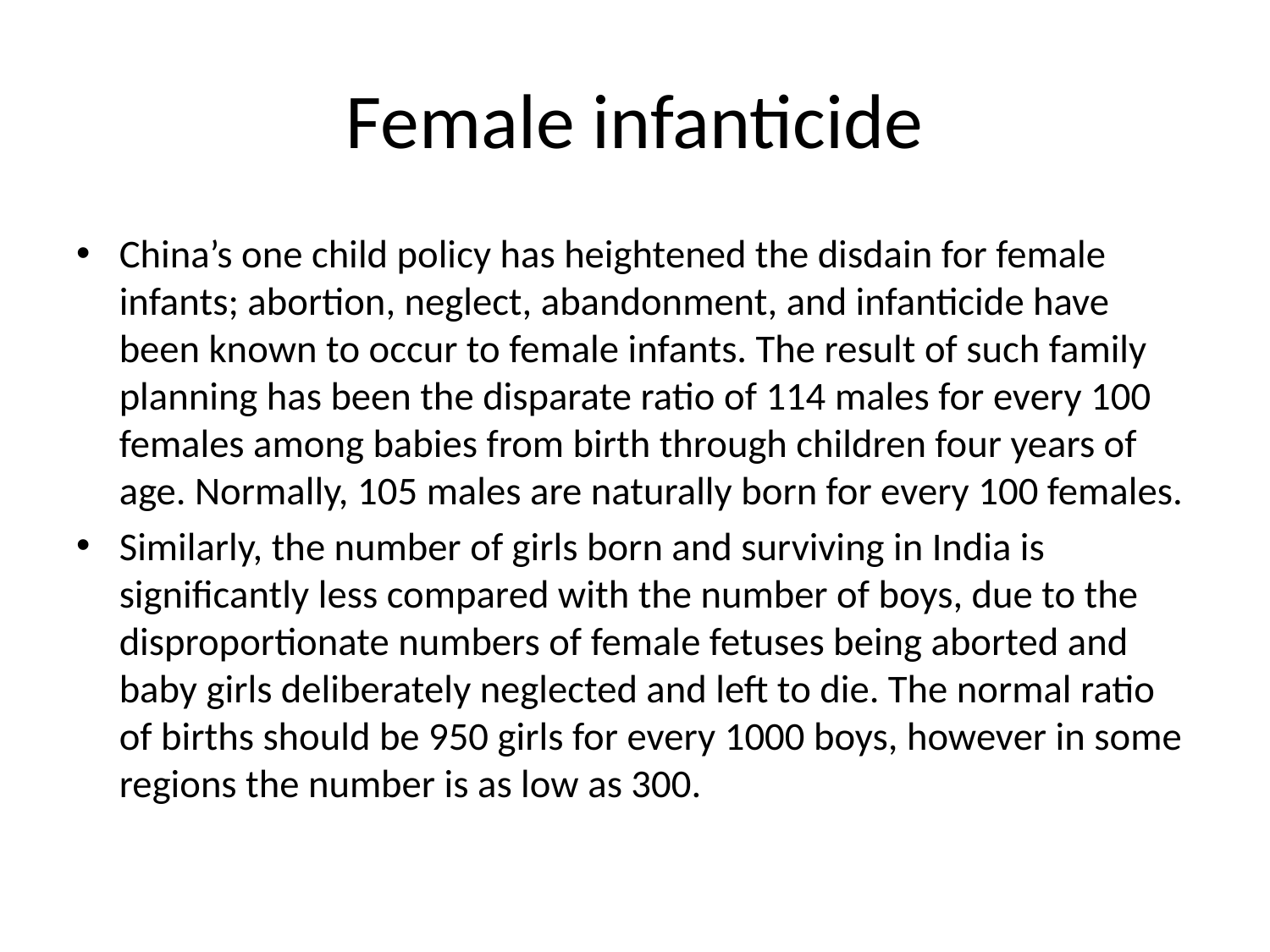

# Female infanticide
China’s one child policy has heightened the disdain for female infants; abortion, neglect, abandonment, and infanticide have been known to occur to female infants. The result of such family planning has been the disparate ratio of 114 males for every 100 females among babies from birth through children four years of age. Normally, 105 males are naturally born for every 100 females.
Similarly, the number of girls born and surviving in India is significantly less compared with the number of boys, due to the disproportionate numbers of female fetuses being aborted and baby girls deliberately neglected and left to die. The normal ratio of births should be 950 girls for every 1000 boys, however in some regions the number is as low as 300.